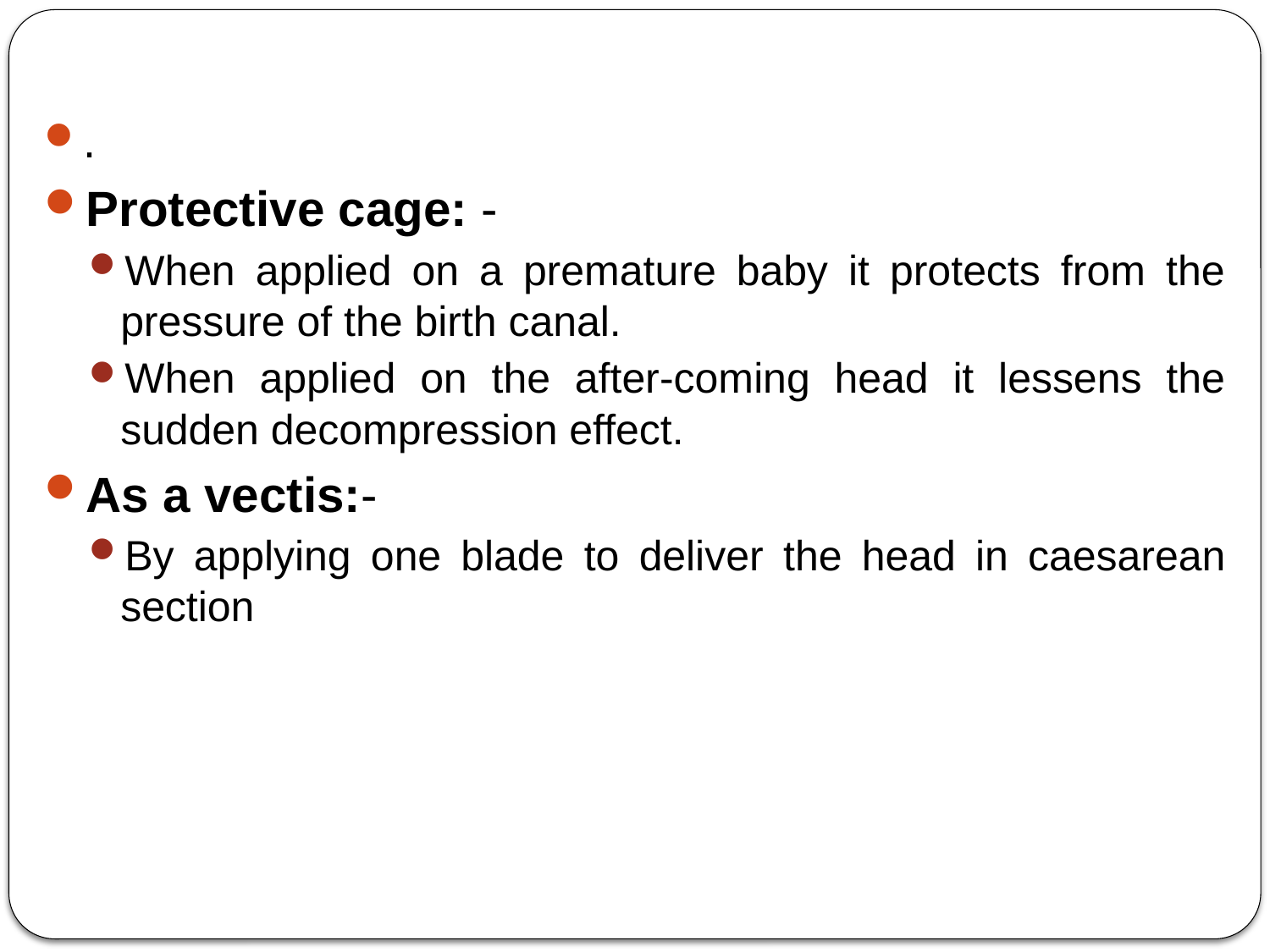

#
.
Protective cage: -
When applied on a premature baby it protects from the pressure of the birth canal.
When applied on the after-coming head it lessens the sudden decompression effect.
As a vectis:-
By applying one blade to deliver the head in caesarean section